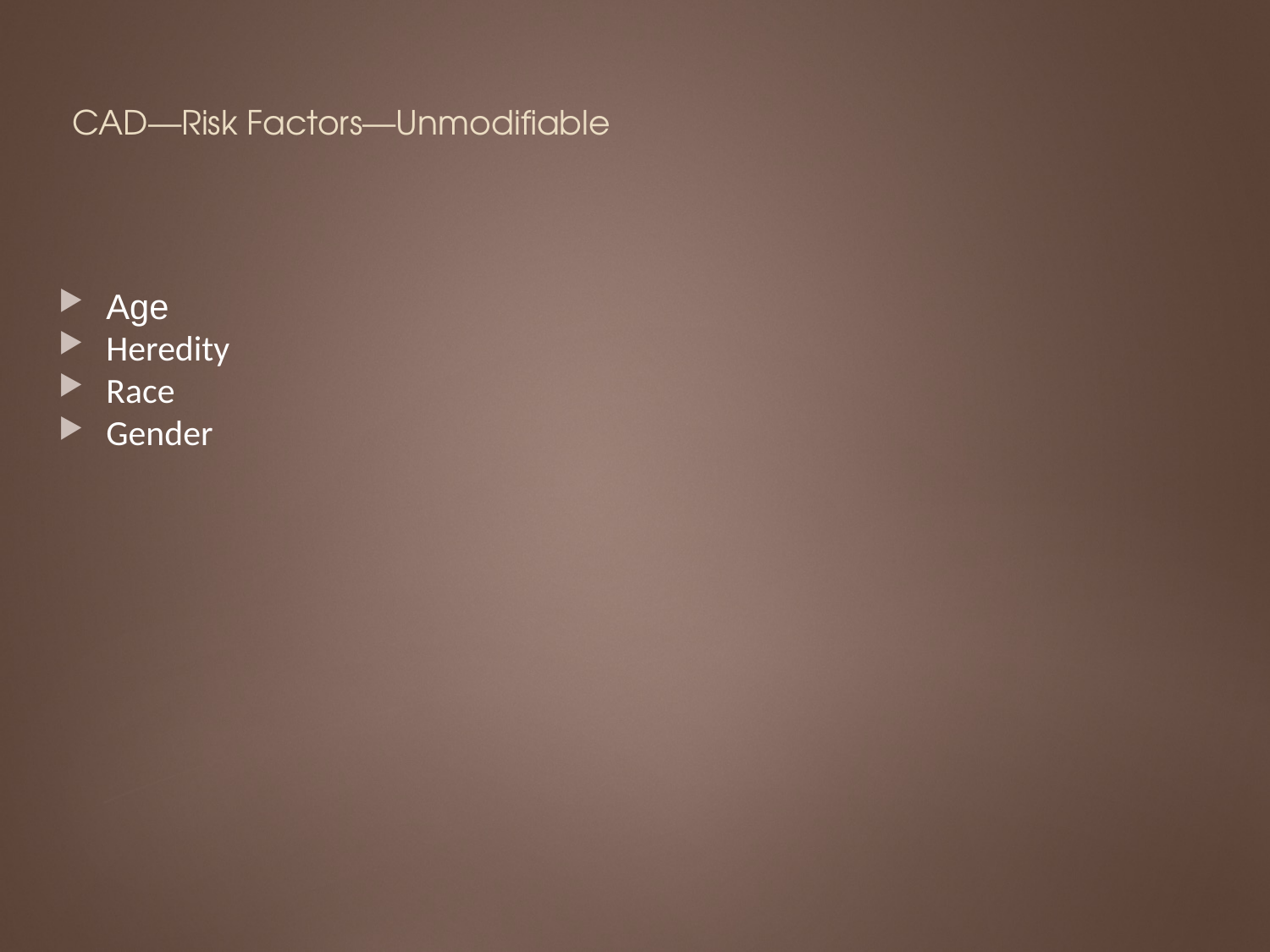

# CAD—Risk Factors—Unmodifiable
Age
Heredity
Race
Gender